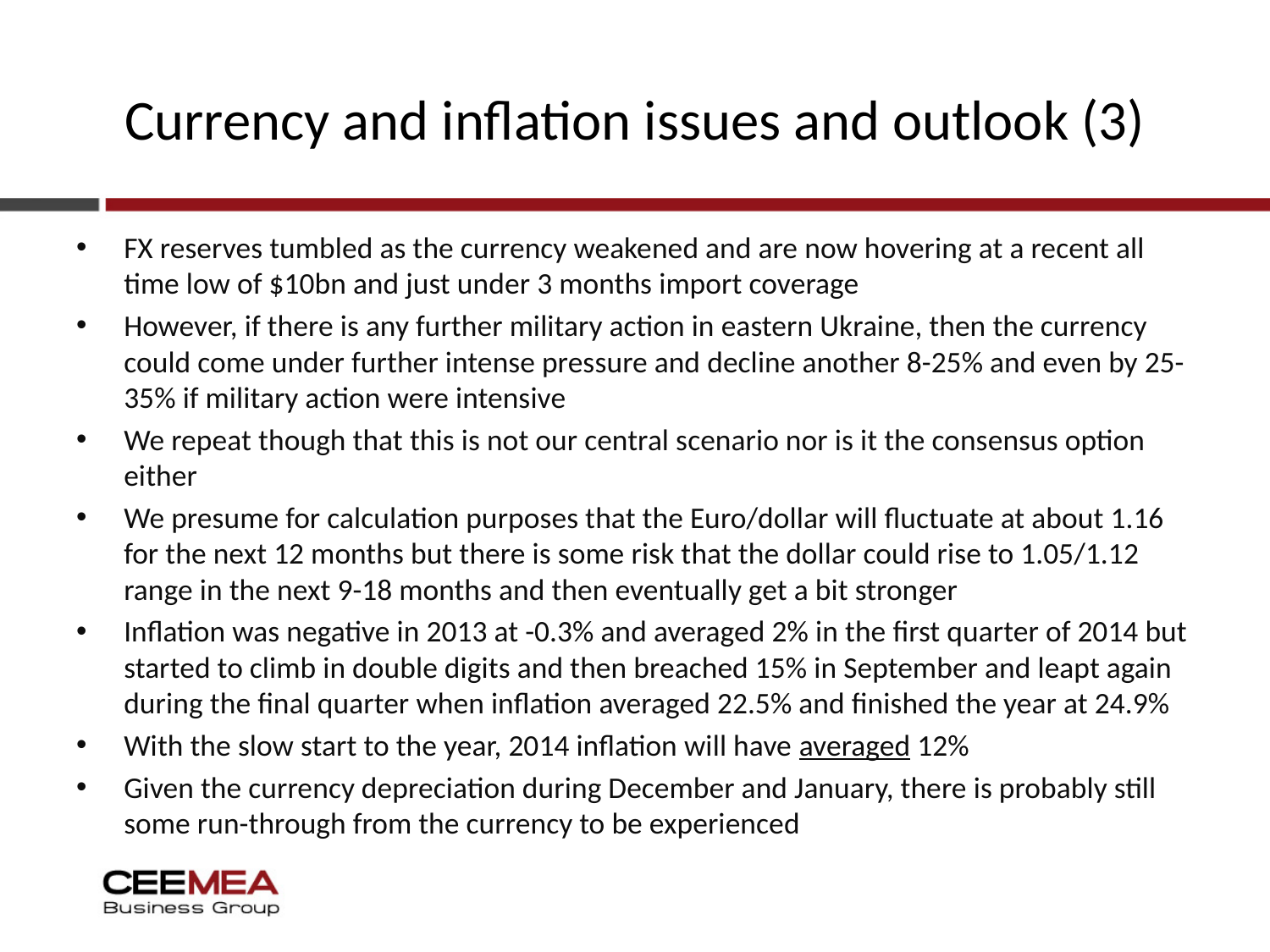

# Currency and inflation issues and outlook (3)
FX reserves tumbled as the currency weakened and are now hovering at a recent all time low of $10bn and just under 3 months import coverage
However, if there is any further military action in eastern Ukraine, then the currency could come under further intense pressure and decline another 8-25% and even by 25-35% if military action were intensive
We repeat though that this is not our central scenario nor is it the consensus option either
We presume for calculation purposes that the Euro/dollar will fluctuate at about 1.16  for the next 12 months but there is some risk that the dollar could rise to 1.05/1.12 range in the next 9-18 months and then eventually get a bit stronger
Inflation was negative in 2013 at -0.3% and averaged 2% in the first quarter of 2014 but started to climb in double digits and then breached 15% in September and leapt again during the final quarter when inflation averaged 22.5% and finished the year at 24.9%
With the slow start to the year, 2014 inflation will have averaged 12%
Given the currency depreciation during December and January, there is probably still some run-through from the currency to be experienced